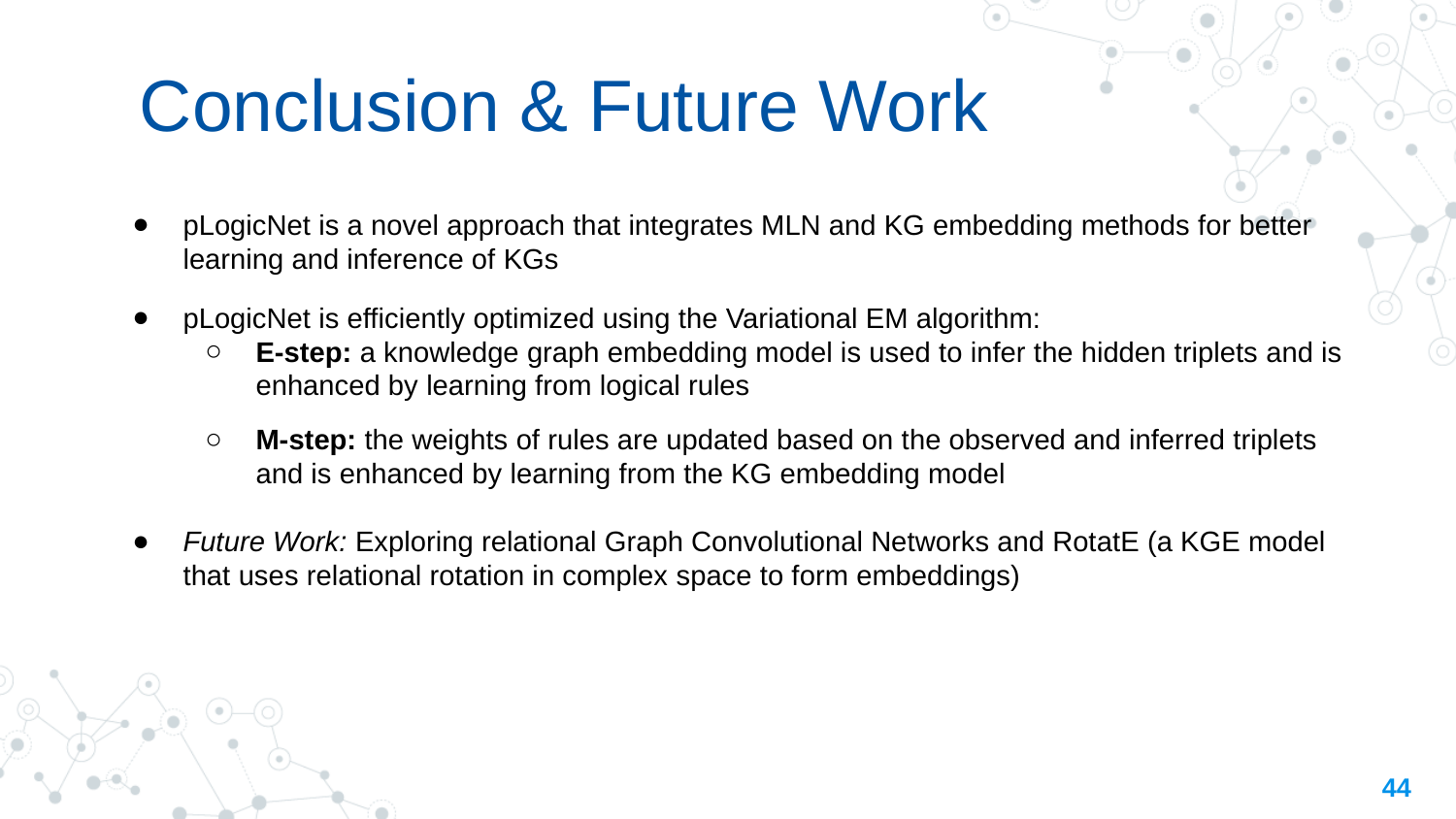

# Conclusion & Future Work
pLogicNet is a novel approach that integrates MLN and KG embedding methods for better
learning and inference of KGs
pLogicNet is efficiently optimized using the Variational EM algorithm:
E-step: a knowledge graph embedding model is used to infer the hidden triplets and is enhanced by learning from logical rules
M-step: the weights of rules are updated based on the observed and inferred triplets and is enhanced by learning from the KG embedding model

Future Work: Exploring relational Graph Convolutional Networks and RotatE (a KGE model that uses relational rotation in complex space to form embeddings)
44